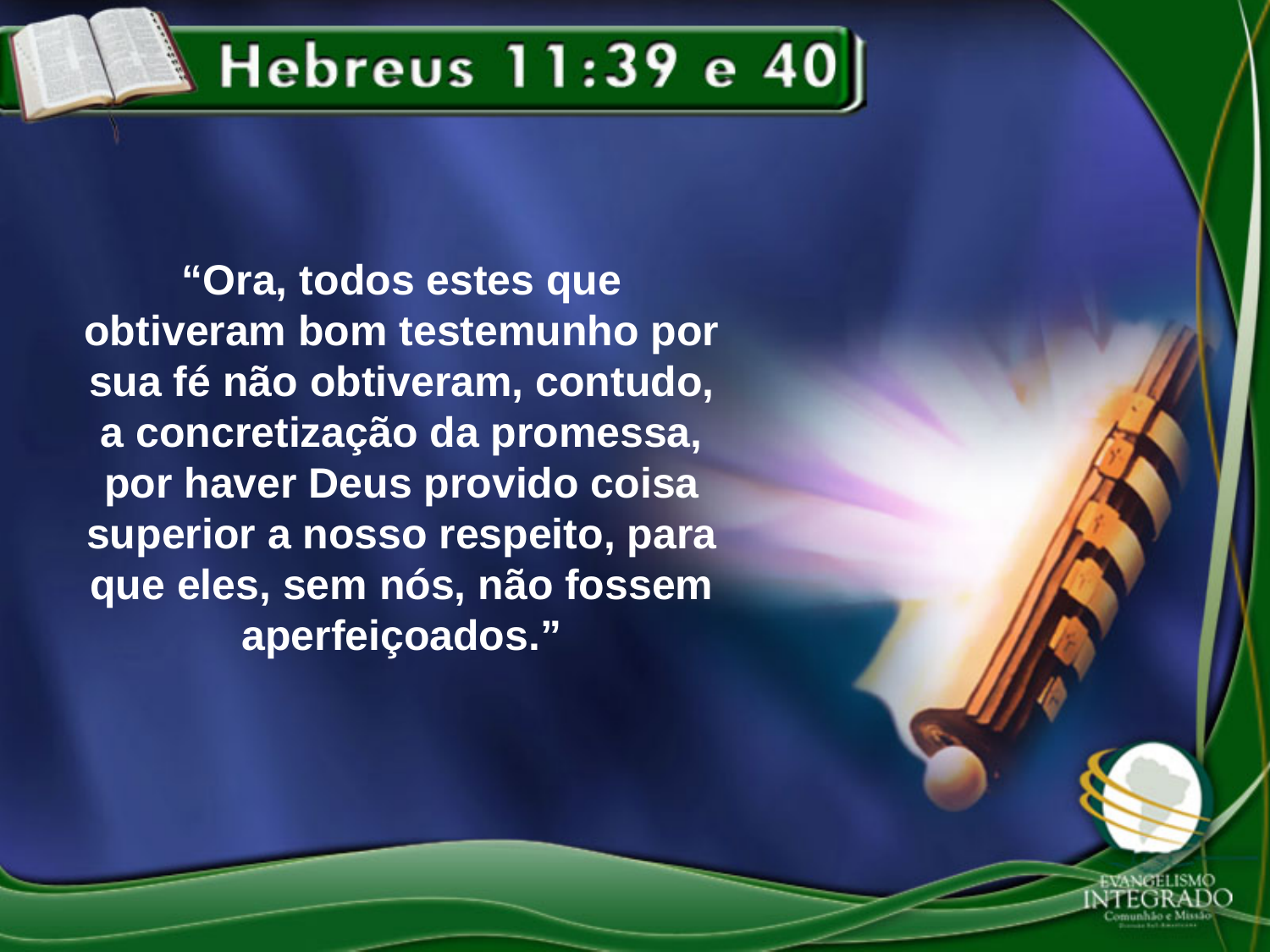

“Ora, todos estes que obtiveram bom testemunho por sua fé não obtiveram, contudo, a concretização da promessa, por haver Deus provido coisa superior a nosso respeito, para que eles, sem nós, não fossem aperfeiçoados.”